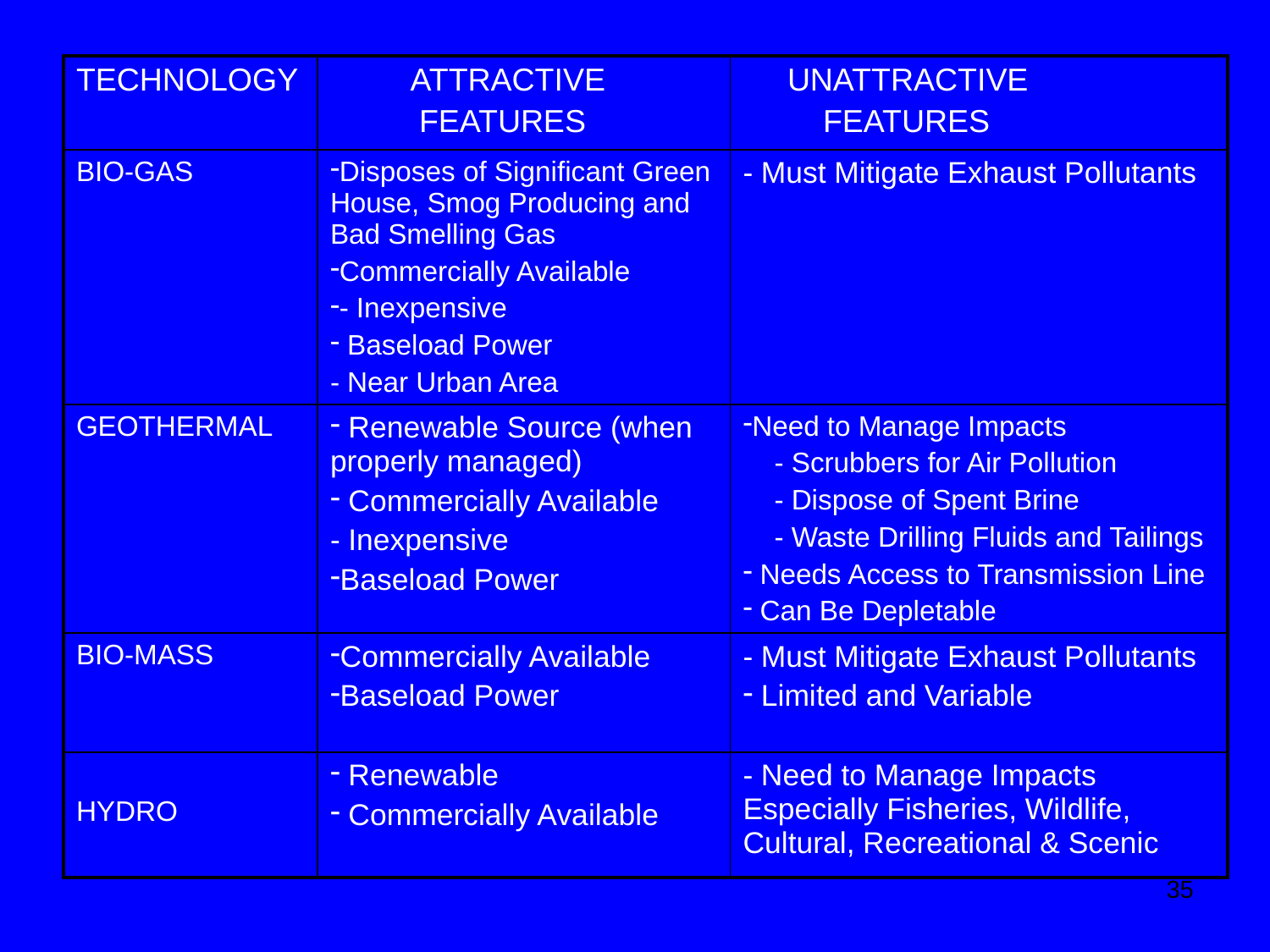

| TECHNOLOGY | ATTRACTIVE FEATURES | UNATTRACTIVE FEATURES |
| --- | --- | --- |
| BIO-GAS | Disposes of Significant Green House, Smog Producing and Bad Smelling Gas Commercially Available - Inexpensive Baseload Power - Near Urban Area | - Must Mitigate Exhaust Pollutants |
| GEOTHERMAL | Renewable Source (when properly managed) Commercially Available - Inexpensive Baseload Power | Need to Manage Impacts - Scrubbers for Air Pollution - Dispose of Spent Brine - Waste Drilling Fluids and Tailings Needs Access to Transmission Line Can Be Depletable |
| BIO-MASS | Commercially Available Baseload Power | - Must Mitigate Exhaust Pollutants Limited and Variable |
| HYDRO | Renewable Commercially Available | - Need to Manage Impacts Especially Fisheries, Wildlife, Cultural, Recreational & Scenic |
35